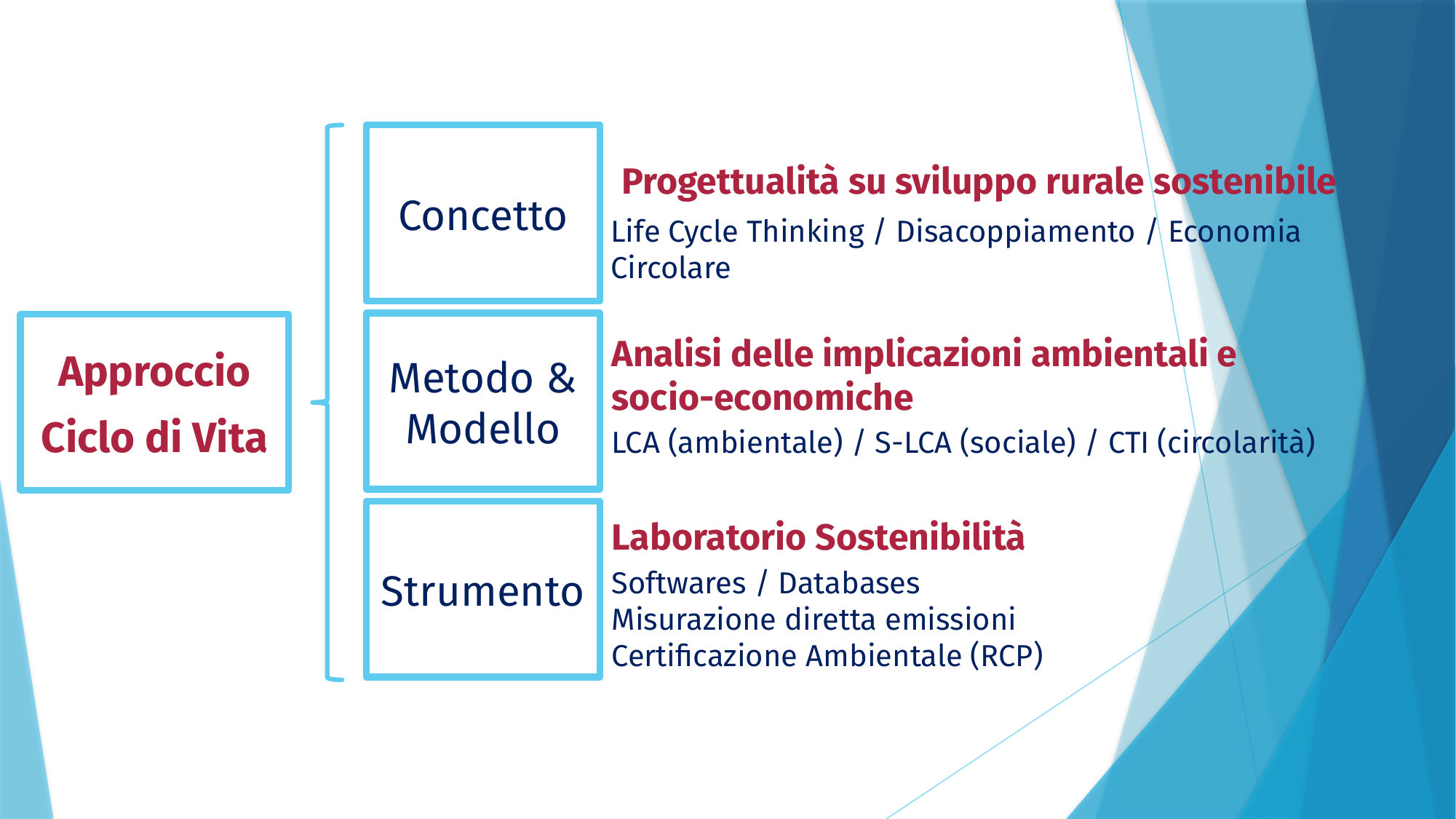

Concetto
Progettualità su sviluppo rurale sostenibile
Life Cycle Thinking / Disacoppiamento / Economia Circolare
Metodo & Modello
Approccio
Ciclo di Vita
Analisi delle implicazioni ambientali e socio-economiche
LCA (ambientale) / S-LCA (sociale) / CTI (circolarità)
Strumento
Laboratorio Sostenibilità
Softwares / Databases
Misurazione diretta emissioni
Certificazione Ambientale (RCP)